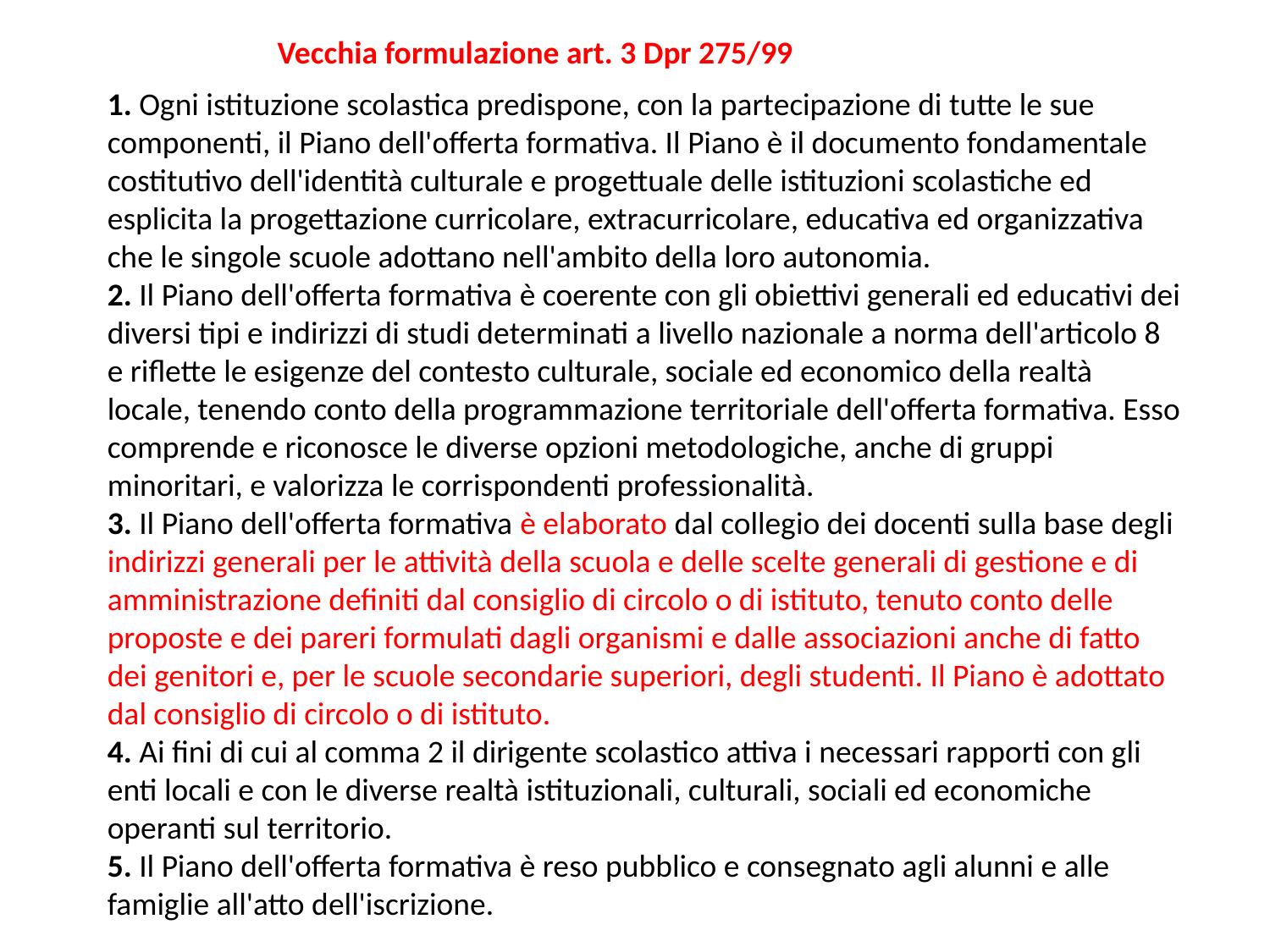

Vecchia formulazione art. 3 Dpr 275/99
1. Ogni istituzione scolastica predispone, con la partecipazione di tutte le sue componenti, il Piano dell'offerta formativa. Il Piano è il documento fondamentale costitutivo dell'identità culturale e progettuale delle istituzioni scolastiche ed esplicita la progettazione curricolare, extracurricolare, educativa ed organizzativa che le singole scuole adottano nell'ambito della loro autonomia.
2. Il Piano dell'offerta formativa è coerente con gli obiettivi generali ed educativi dei diversi tipi e indirizzi di studi determinati a livello nazionale a norma dell'articolo 8 e riflette le esigenze del contesto culturale, sociale ed economico della realtà locale, tenendo conto della programmazione territoriale dell'offerta formativa. Esso comprende e riconosce le diverse opzioni metodologiche, anche di gruppi minoritari, e valorizza le corrispondenti professionalità.
3. Il Piano dell'offerta formativa è elaborato dal collegio dei docenti sulla base degli indirizzi generali per le attività della scuola e delle scelte generali di gestione e di amministrazione definiti dal consiglio di circolo o di istituto, tenuto conto delle proposte e dei pareri formulati dagli organismi e dalle associazioni anche di fatto dei genitori e, per le scuole secondarie superiori, degli studenti. Il Piano è adottato dal consiglio di circolo o di istituto.
4. Ai fini di cui al comma 2 il dirigente scolastico attiva i necessari rapporti con gli enti locali e con le diverse realtà istituzionali, culturali, sociali ed economiche operanti sul territorio.
5. Il Piano dell'offerta formativa è reso pubblico e consegnato agli alunni e alle famiglie all'atto dell'iscrizione.